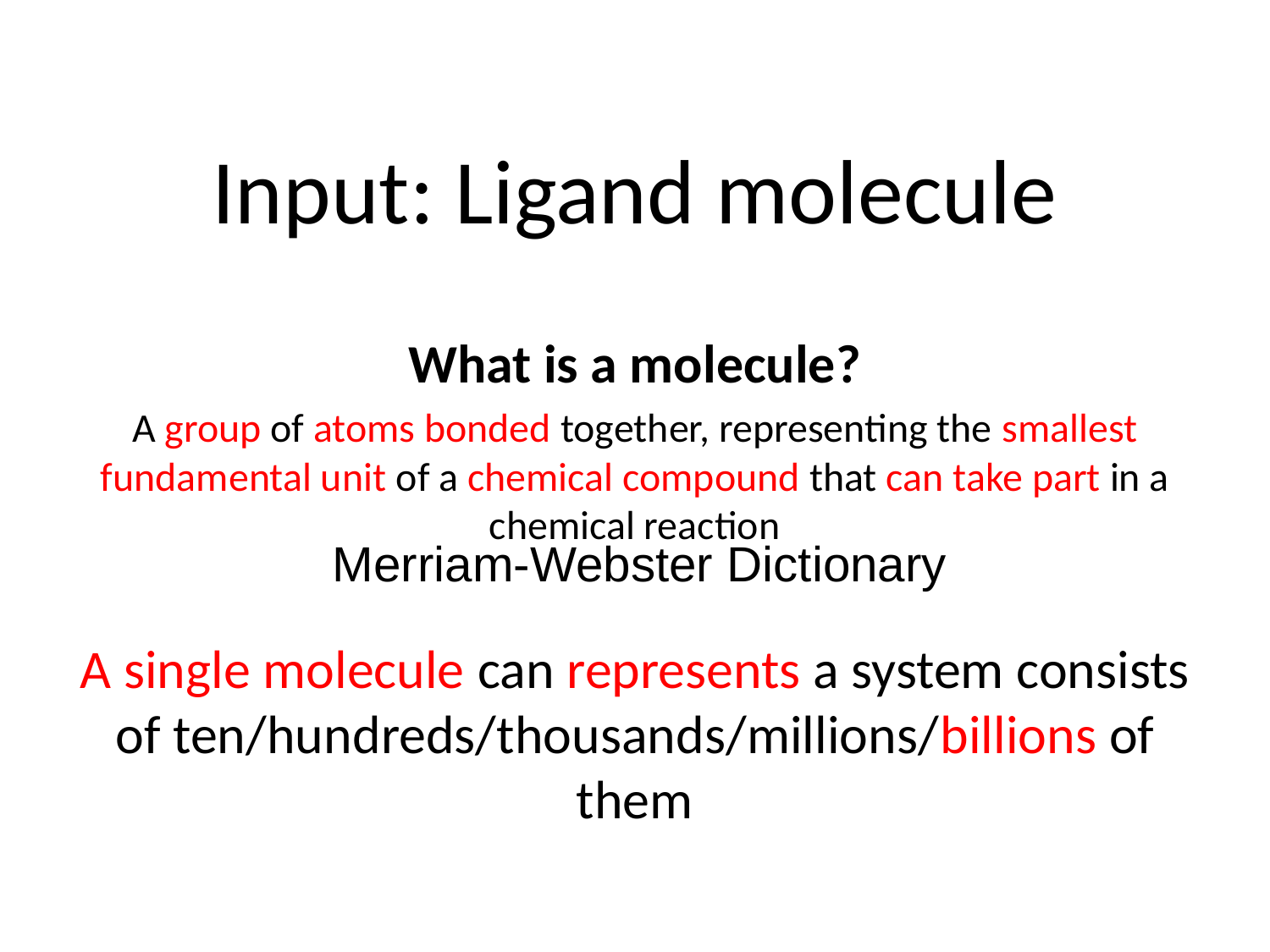

Input: Ligand molecule

What is a molecule?
A group of atoms bonded together, representing the smallest fundamental unit of a chemical compound that can take part in a chemical reaction

A single molecule can represents a system consists of ten/hundreds/thousands/millions/billions of them

Merriam-Webster Dictionary